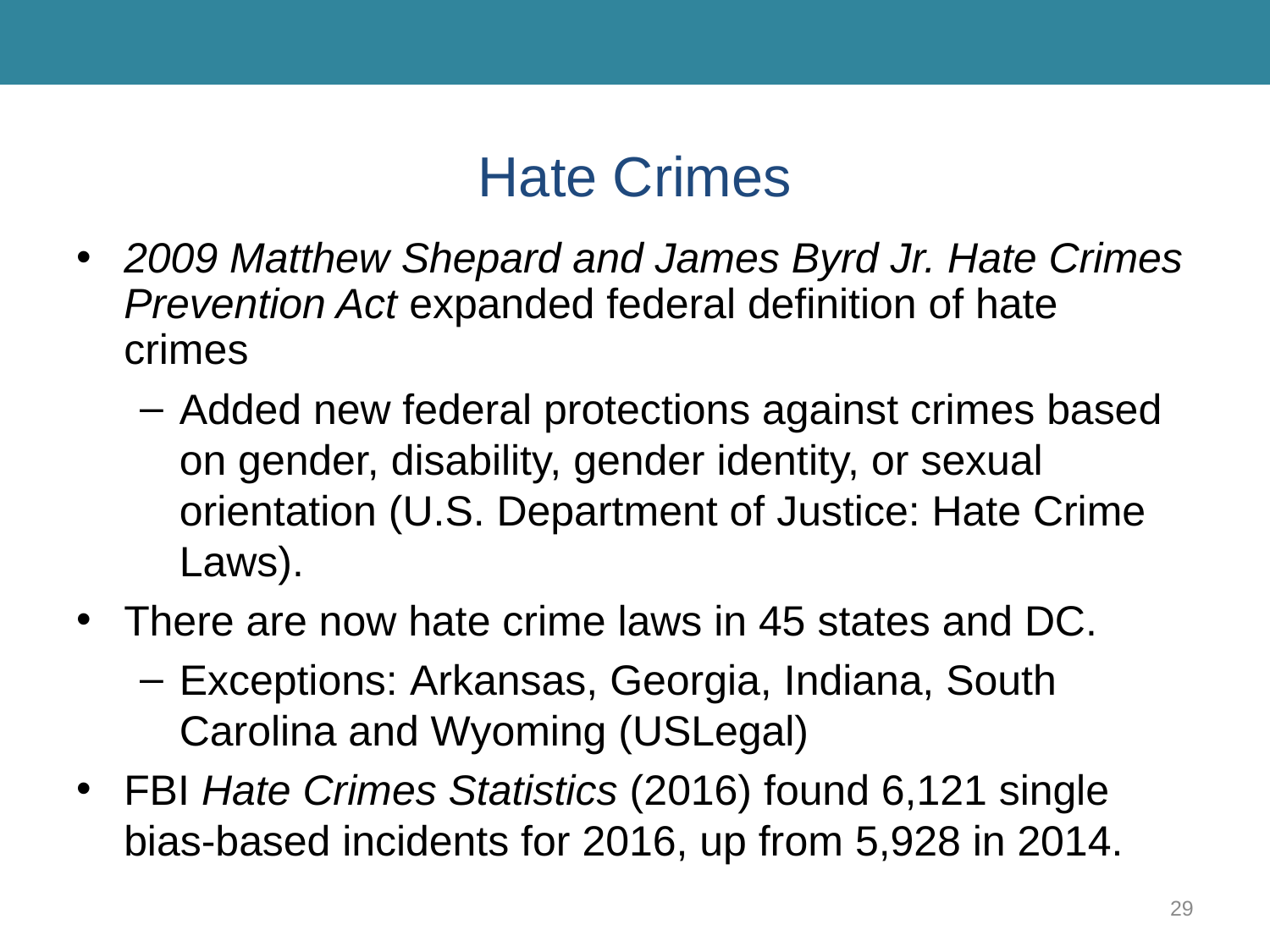

# Hate Crimes
2009 Matthew Shepard and James Byrd Jr. Hate Crimes Prevention Act expanded federal definition of hate crimes
Added new federal protections against crimes based on gender, disability, gender identity, or sexual orientation (U.S. Department of Justice: Hate Crime Laws).
There are now hate crime laws in 45 states and DC.
Exceptions: Arkansas, Georgia, Indiana, South Carolina and Wyoming (USLegal)
FBI Hate Crimes Statistics (2016) found 6,121 single bias-based incidents for 2016, up from 5,928 in 2014.

29